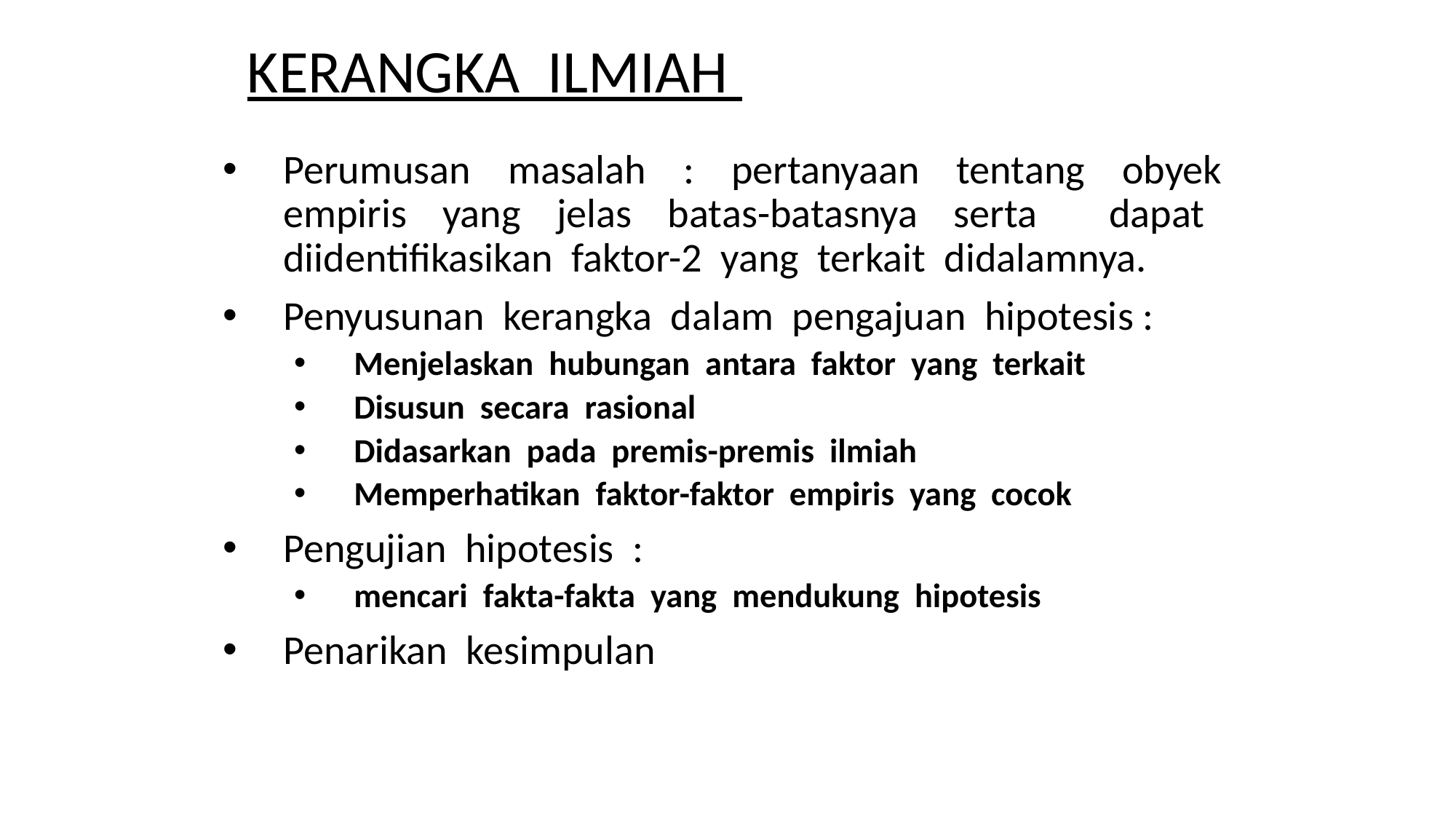

# KERANGKA  ILMIAH
Perumusan  masalah  :  pertanyaan  tentang  obyek  empiris yang jelas batas-batasnya serta  dapat  diidentifikasikan  faktor-2  yang  terkait  didalamnya.
Penyusunan  kerangka  dalam  pengajuan  hipotesis :
Menjelaskan  hubungan  antara  faktor  yang  terkait
Disusun  secara  rasional
Didasarkan  pada  premis-premis  ilmiah
Memperhatikan  faktor-faktor  empiris  yang  cocok
Pengujian  hipotesis  :
mencari  fakta-fakta  yang  mendukung  hipotesis
Penarikan  kesimpulan